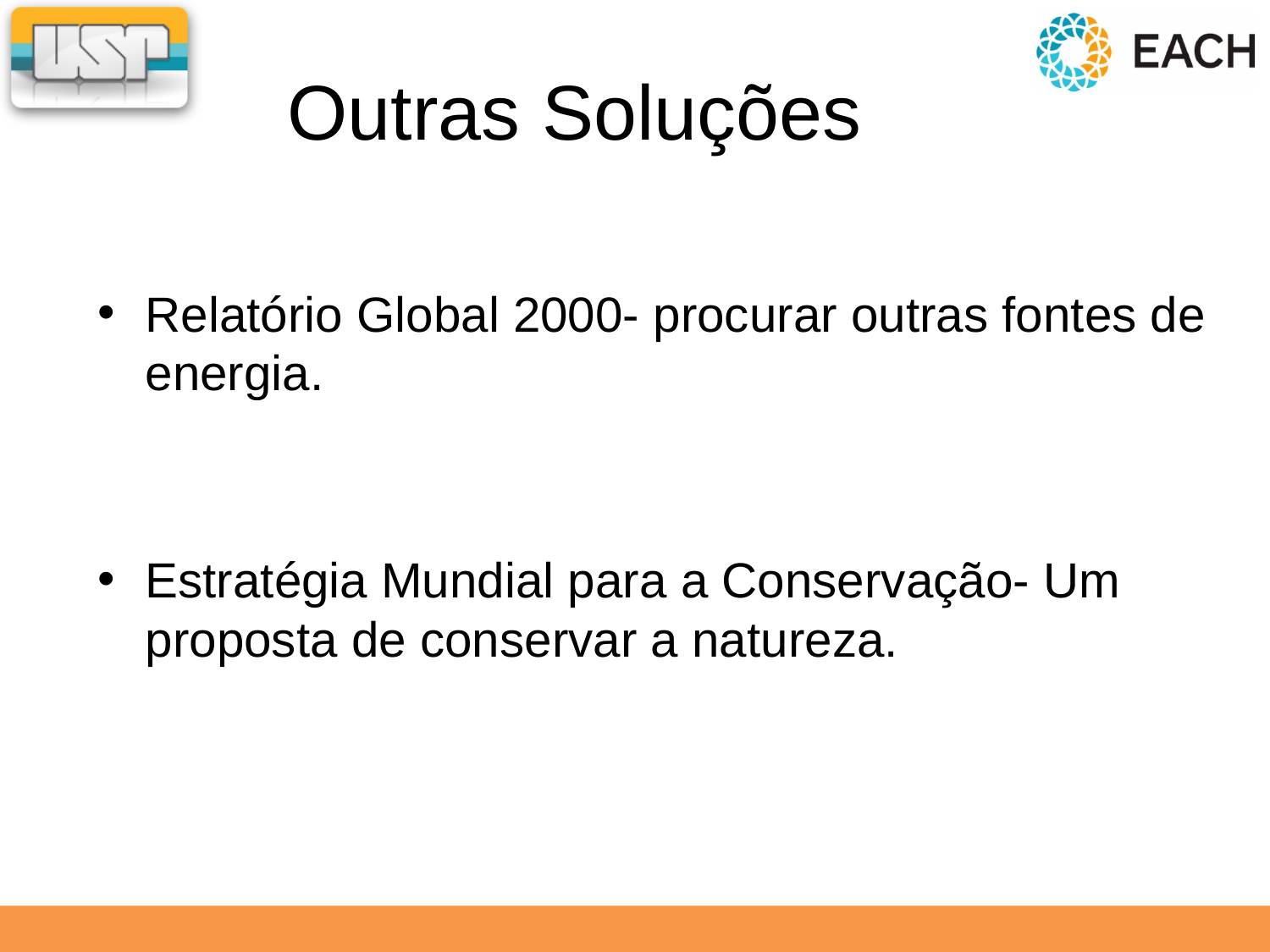

# Outras Soluções
Relatório Global 2000- procurar outras fontes de energia.

Estratégia Mundial para a Conservação- Um proposta de conservar a natureza.